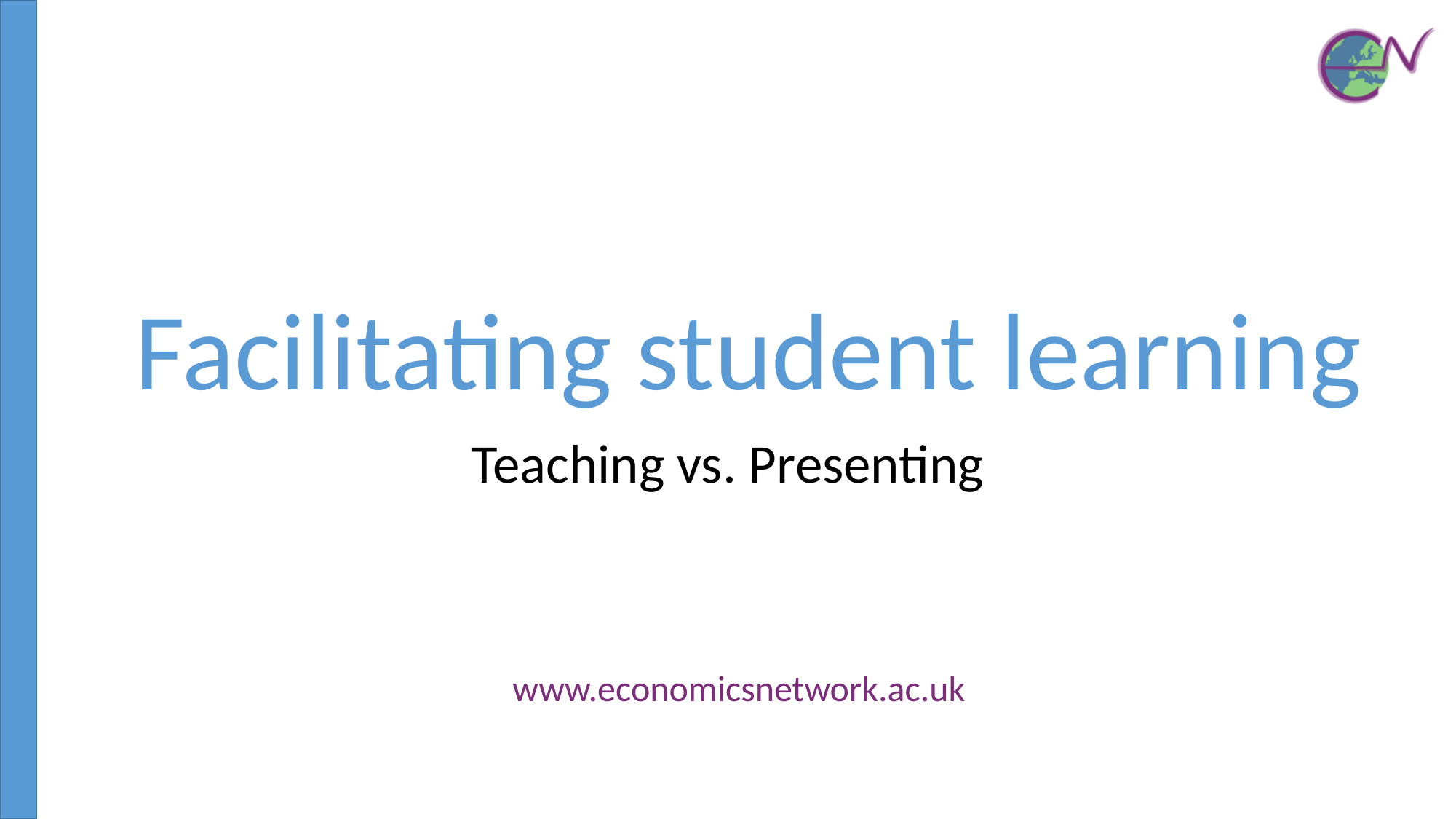

# Facilitating student learning
Teaching vs. Presenting